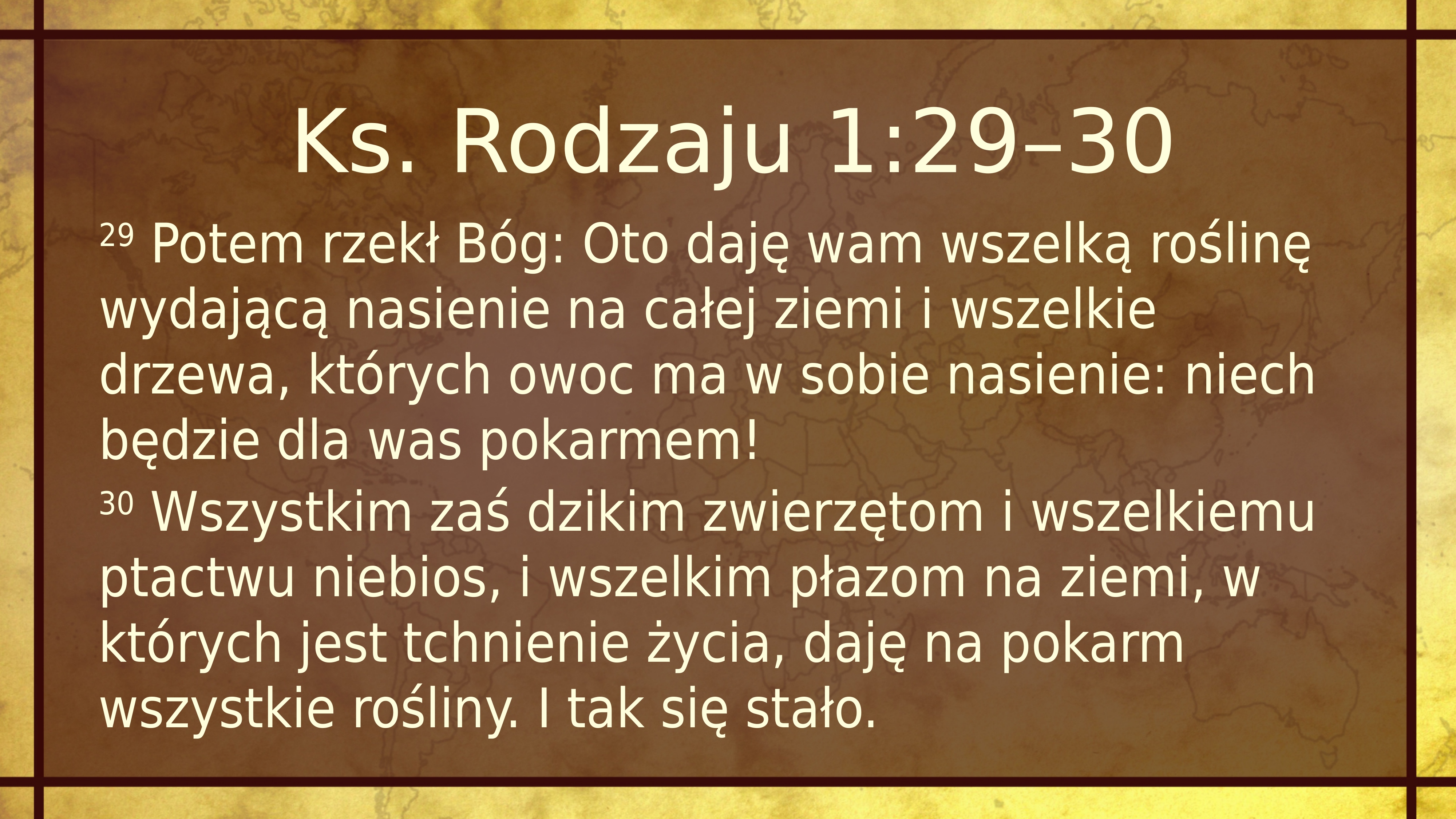

Ks. Rodzaju 1:29–30
29 Potem rzekł Bóg: Oto daję wam wszelką roślinę wydającą nasienie na całej ziemi i wszelkie drzewa, których owoc ma w sobie nasienie: niech będzie dla was pokarmem!
30 Wszystkim zaś dzikim zwierzętom i wszelkiemu ptactwu niebios, i wszelkim płazom na ziemi, w których jest tchnienie życia, daję na pokarm wszystkie rośliny. I tak się stało.